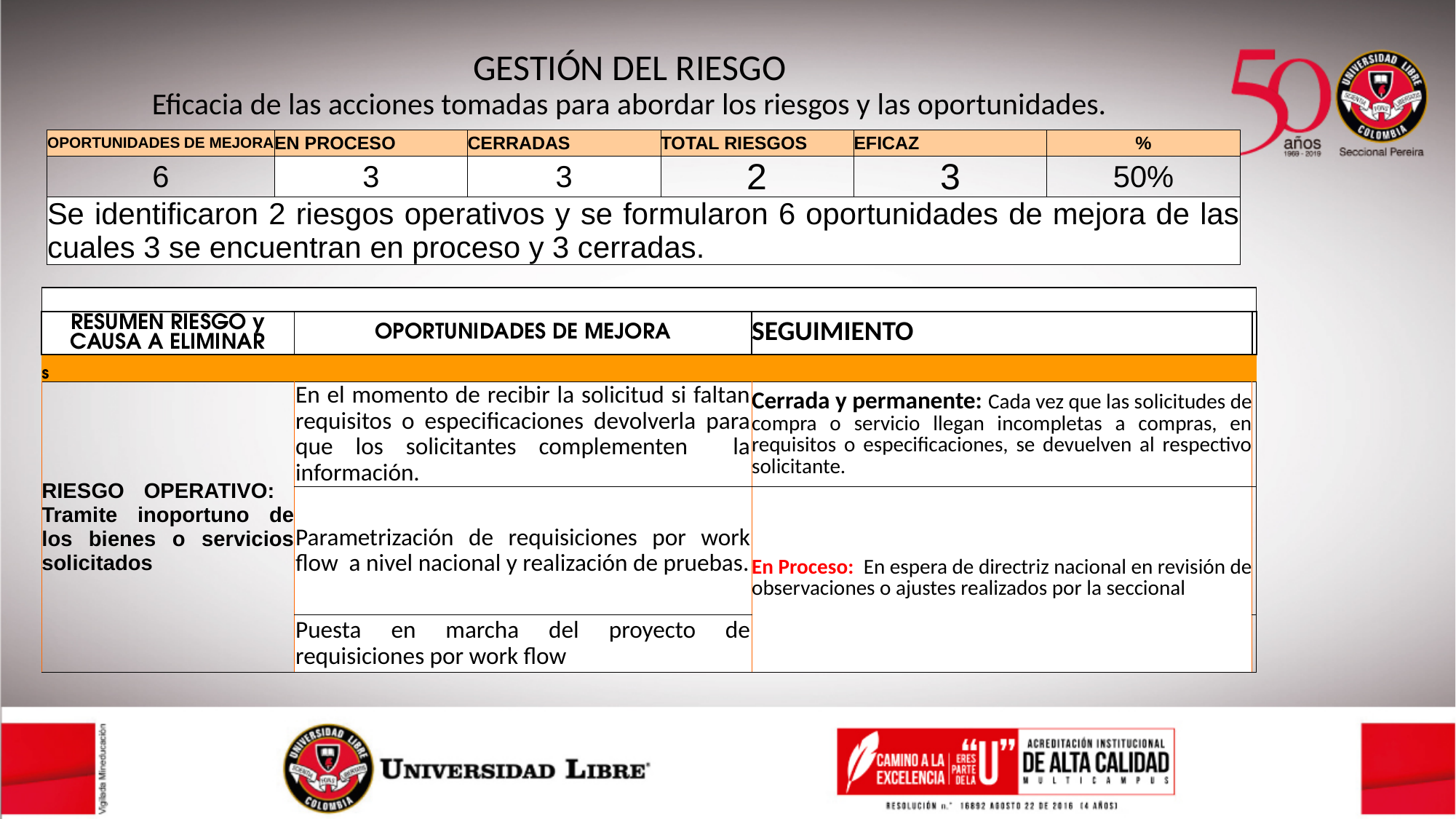

GESTIÓN DEL RIESGO
Eficacia de las acciones tomadas para abordar los riesgos y las oportunidades.
| OPORTUNIDADES DE MEJORA | EN PROCESO | CERRADAS | TOTAL RIESGOS | EFICAZ | % |
| --- | --- | --- | --- | --- | --- |
| 6 | 3 | 3 | 2 | 3 | 50% |
| Se identificaron 2 riesgos operativos y se formularon 6 oportunidades de mejora de las cuales 3 se encuentran en proceso y 3 cerradas. |  |  |  |  |  |
|  |  |  |  |
| --- | --- | --- | --- |
| RESUMEN RIESGO y CAUSA A ELIMINAR | OPORTUNIDADES DE MEJORA | SEGUIMIENTO |  |
| s |  |  |  |
| RIESGO OPERATIVO: Tramite inoportuno de los bienes o servicios solicitados | En el momento de recibir la solicitud si faltan requisitos o especificaciones devolverla para que los solicitantes complementen la información. | Cerrada y permanente: Cada vez que las solicitudes de compra o servicio llegan incompletas a compras, en requisitos o especificaciones, se devuelven al respectivo solicitante. |  |
|  | Parametrización de requisiciones por work flow a nivel nacional y realización de pruebas. | En Proceso: En espera de directriz nacional en revisión de observaciones o ajustes realizados por la seccional |  |
|  | Puesta en marcha del proyecto de requisiciones por work flow |  |  |